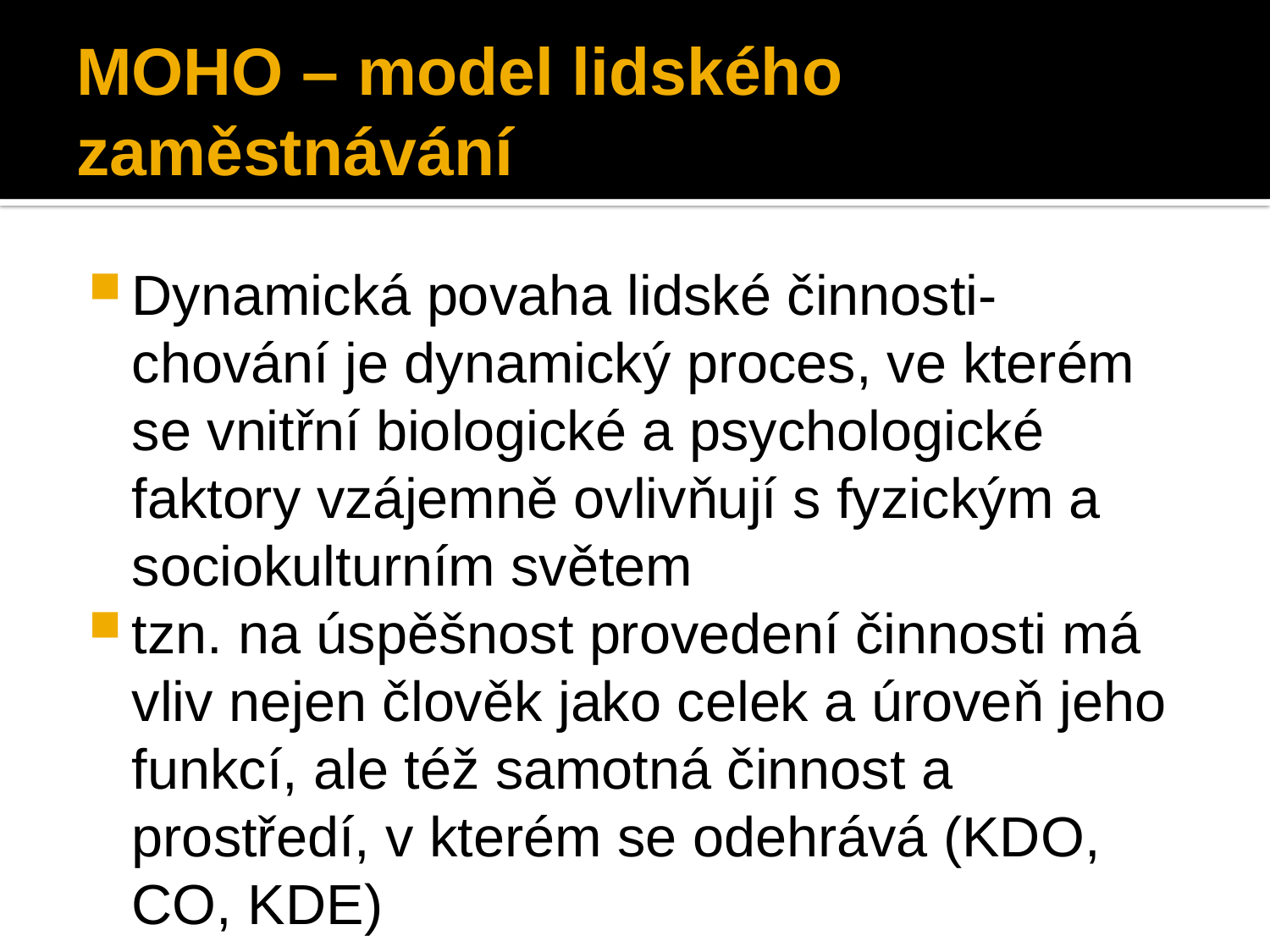

# MOHO – model lidského zaměstnávání
Dynamická povaha lidské činnosti- chování je dynamický proces, ve kterém se vnitřní biologické a psychologické faktory vzájemně ovlivňují s fyzickým a sociokulturním světem
tzn. na úspěšnost provedení činnosti má vliv nejen člověk jako celek a úroveň jeho funkcí, ale též samotná činnost a prostředí, v kterém se odehrává (KDO, CO, KDE)